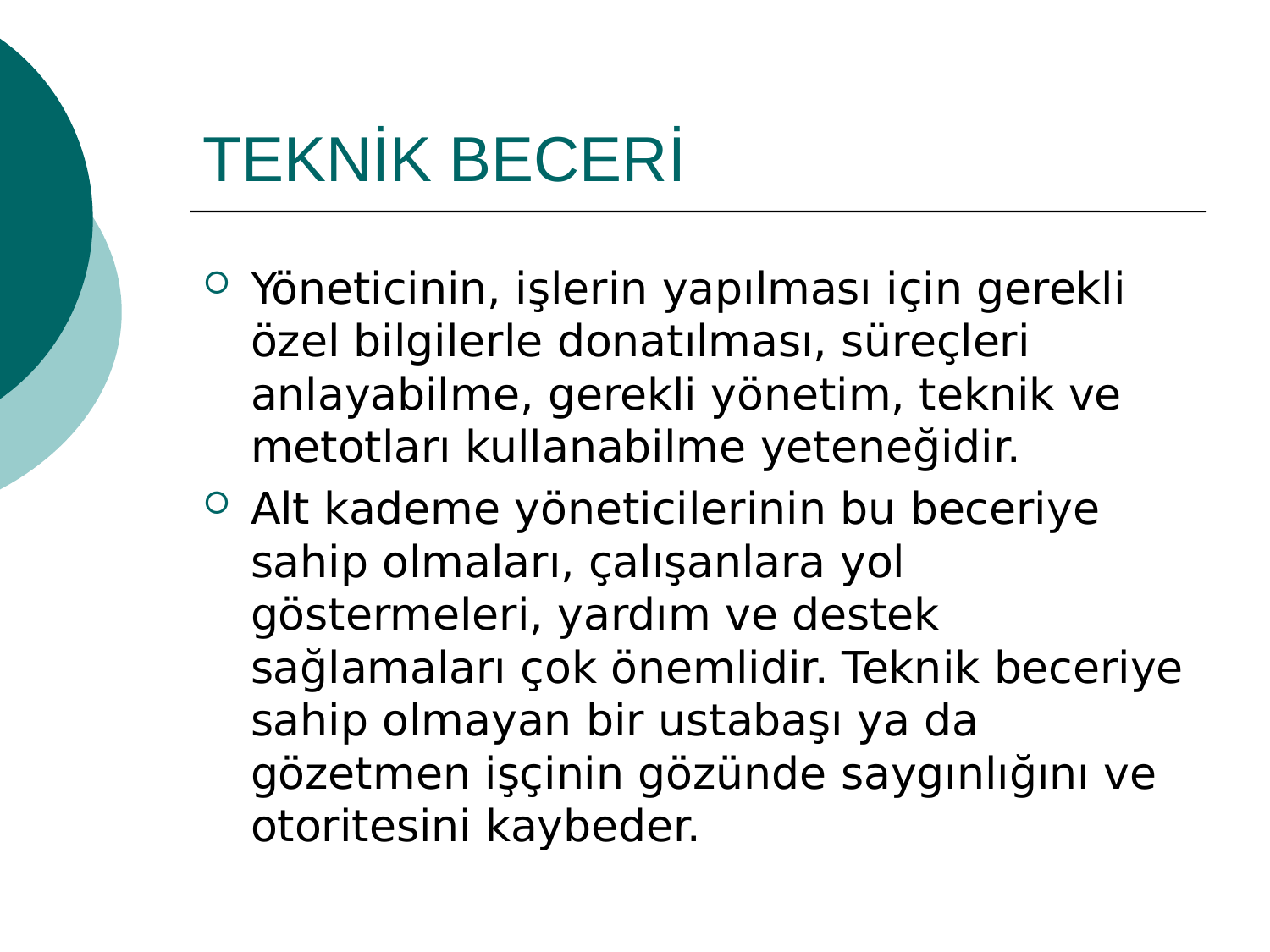

# TEKNİK BECERİ
Yöneticinin, işlerin yapılması için gerekli özel bilgilerle donatılması, süreçleri anlayabilme, gerekli yönetim, teknik ve metotları kullanabilme yeteneğidir.
Alt kademe yöneticilerinin bu beceriye sahip olmaları, çalışanlara yol göstermeleri, yardım ve destek sağlamaları çok önemlidir. Teknik beceriye sahip olmayan bir ustabaşı ya da gözetmen işçinin gözünde saygınlığını ve otoritesini kaybeder.